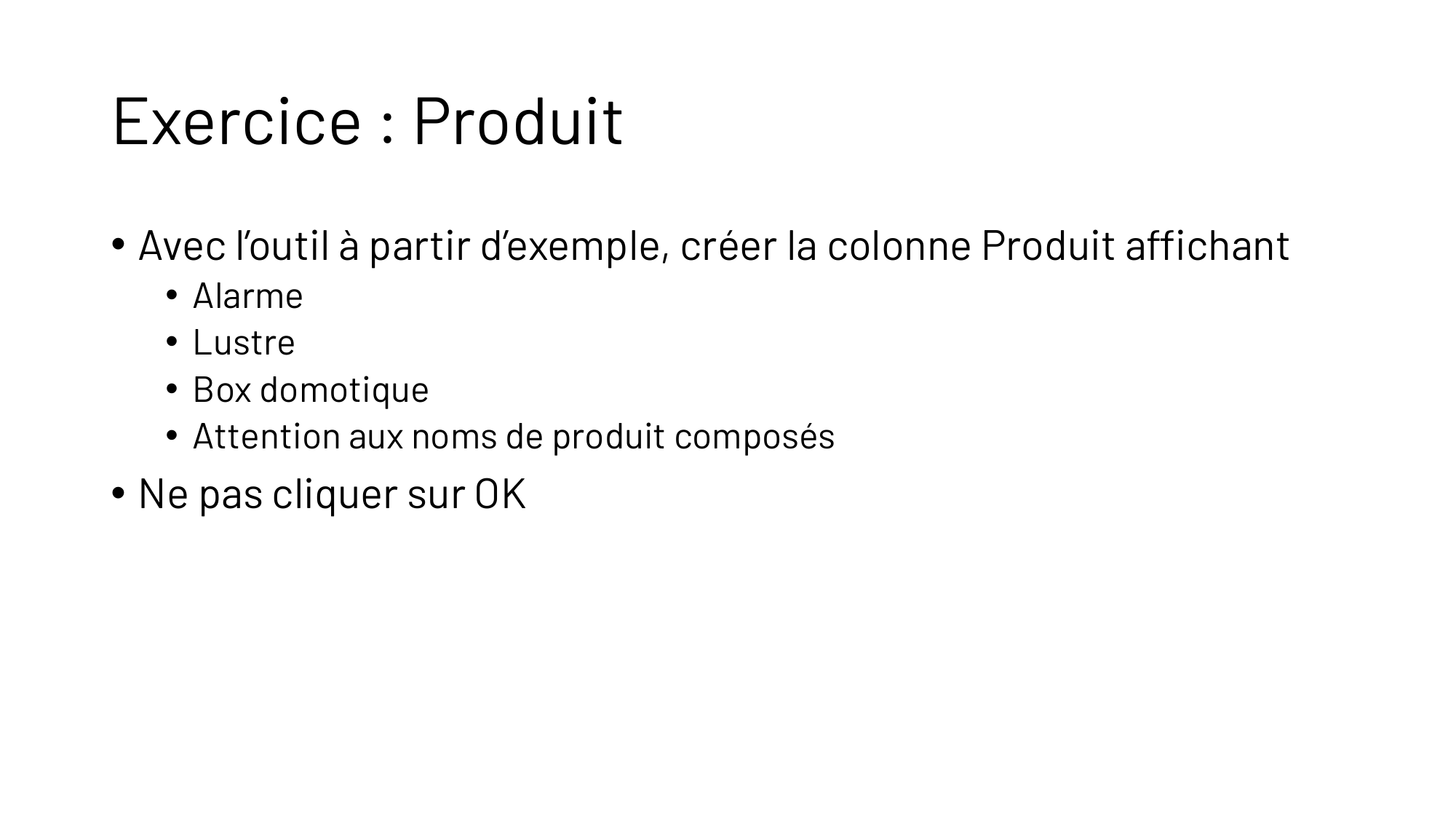

# Exercice : Produit
Avec l’outil à partir d’exemple, créer la colonne Produit affichant
Alarme
Lustre
Box domotique
Attention aux noms de produit composés
Ne pas cliquer sur OK